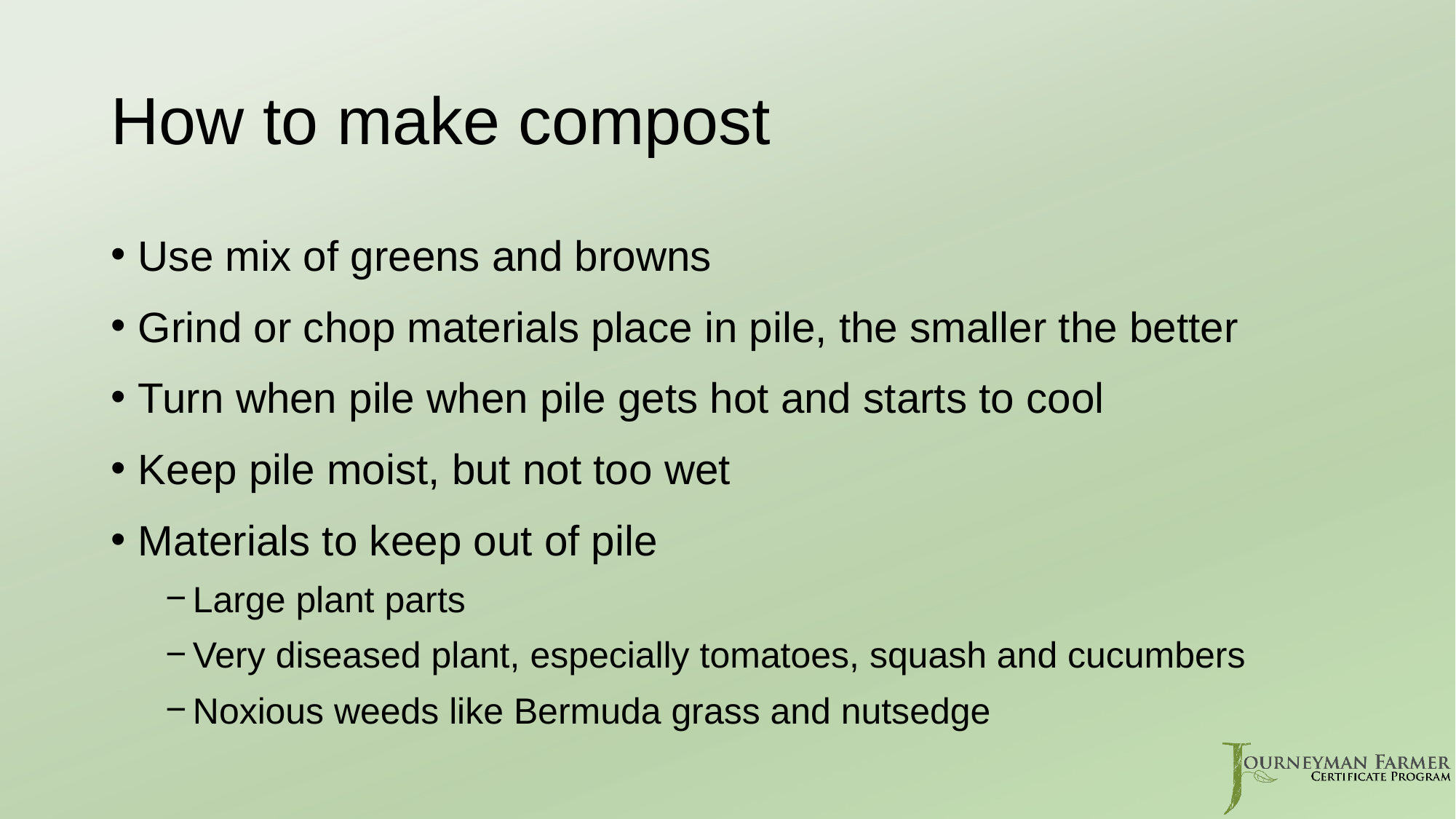

# How to make compost
Use mix of greens and browns
Grind or chop materials place in pile, the smaller the better
Turn when pile when pile gets hot and starts to cool
Keep pile moist, but not too wet
Materials to keep out of pile
Large plant parts
Very diseased plant, especially tomatoes, squash and cucumbers
Noxious weeds like Bermuda grass and nutsedge